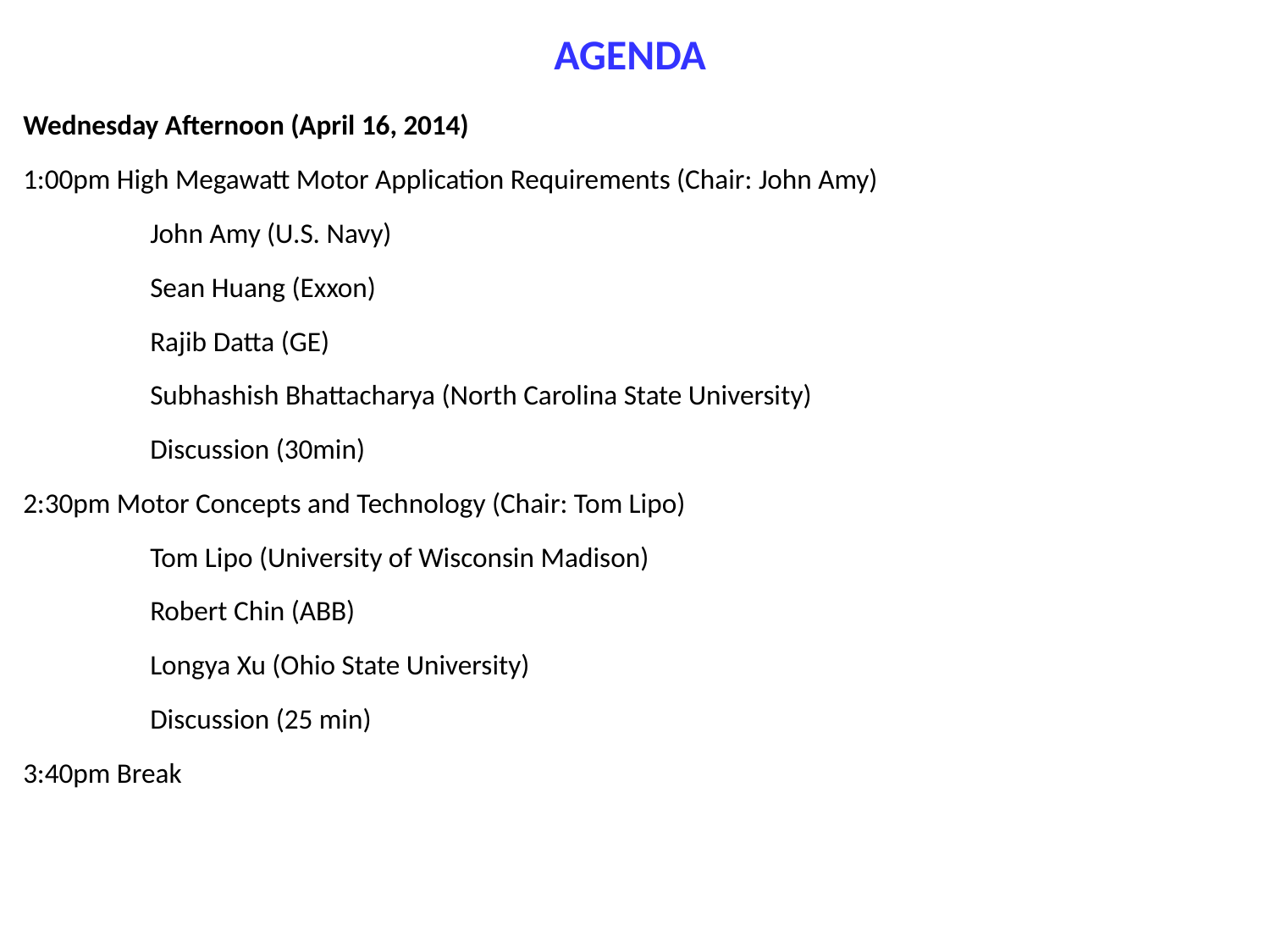

AGENDA
Wednesday Afternoon (April 16, 2014)

1:00pm High Megawatt Motor Application Requirements (Chair: John Amy)

	John Amy (U.S. Navy)

	Sean Huang (Exxon)

	Rajib Datta (GE)

	Subhashish Bhattacharya (North Carolina State University)

	Discussion (30min)

2:30pm Motor Concepts and Technology (Chair: Tom Lipo)

	Tom Lipo (University of Wisconsin Madison)

	Robert Chin (ABB)

	Longya Xu (Ohio State University)

	Discussion (25 min)

3:40pm Break